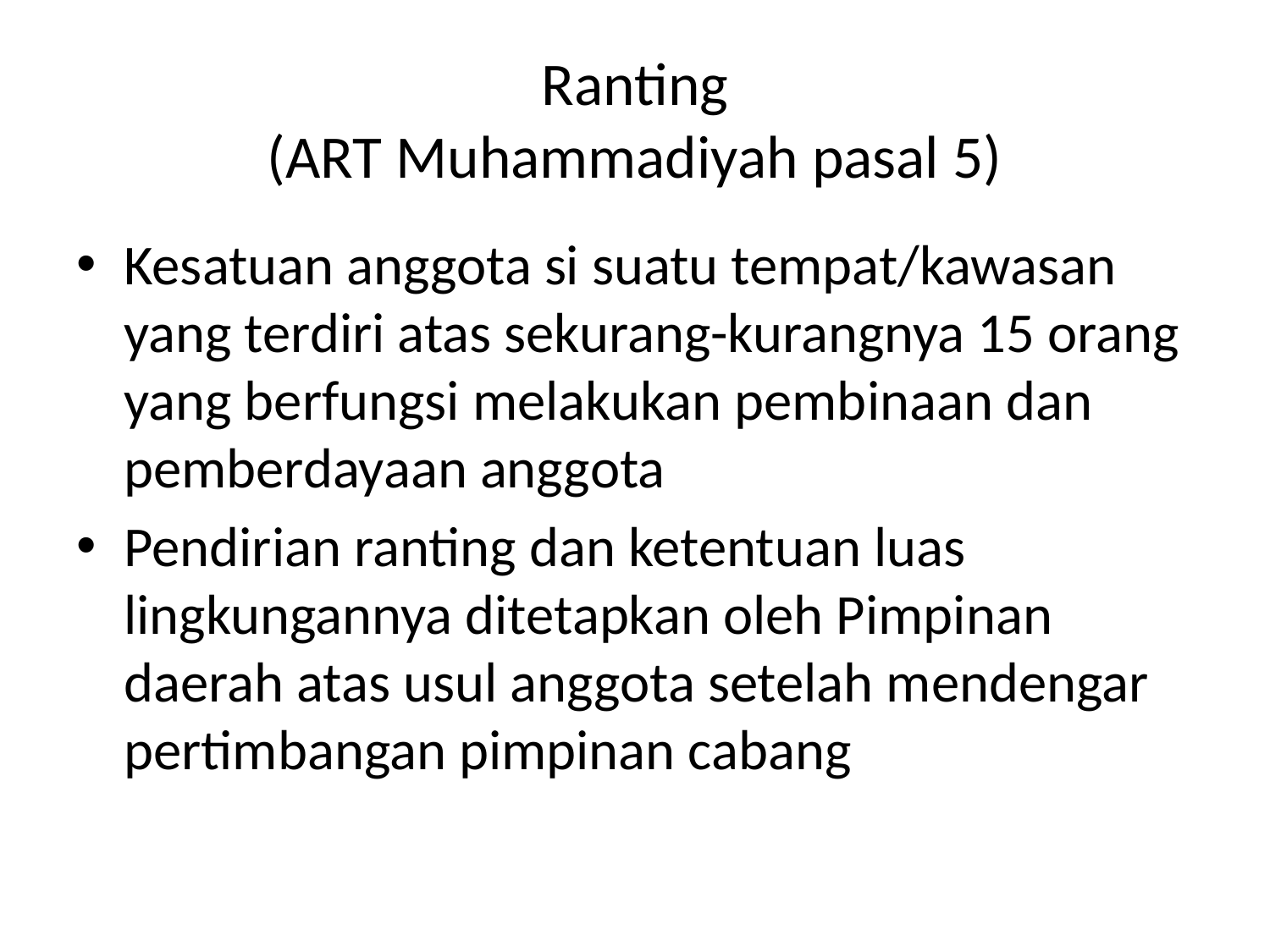

# Ranting (ART Muhammadiyah pasal 5)
Kesatuan anggota si suatu tempat/kawasan yang terdiri atas sekurang-kurangnya 15 orang yang berfungsi melakukan pembinaan dan pemberdayaan anggota
Pendirian ranting dan ketentuan luas lingkungannya ditetapkan oleh Pimpinan daerah atas usul anggota setelah mendengar pertimbangan pimpinan cabang